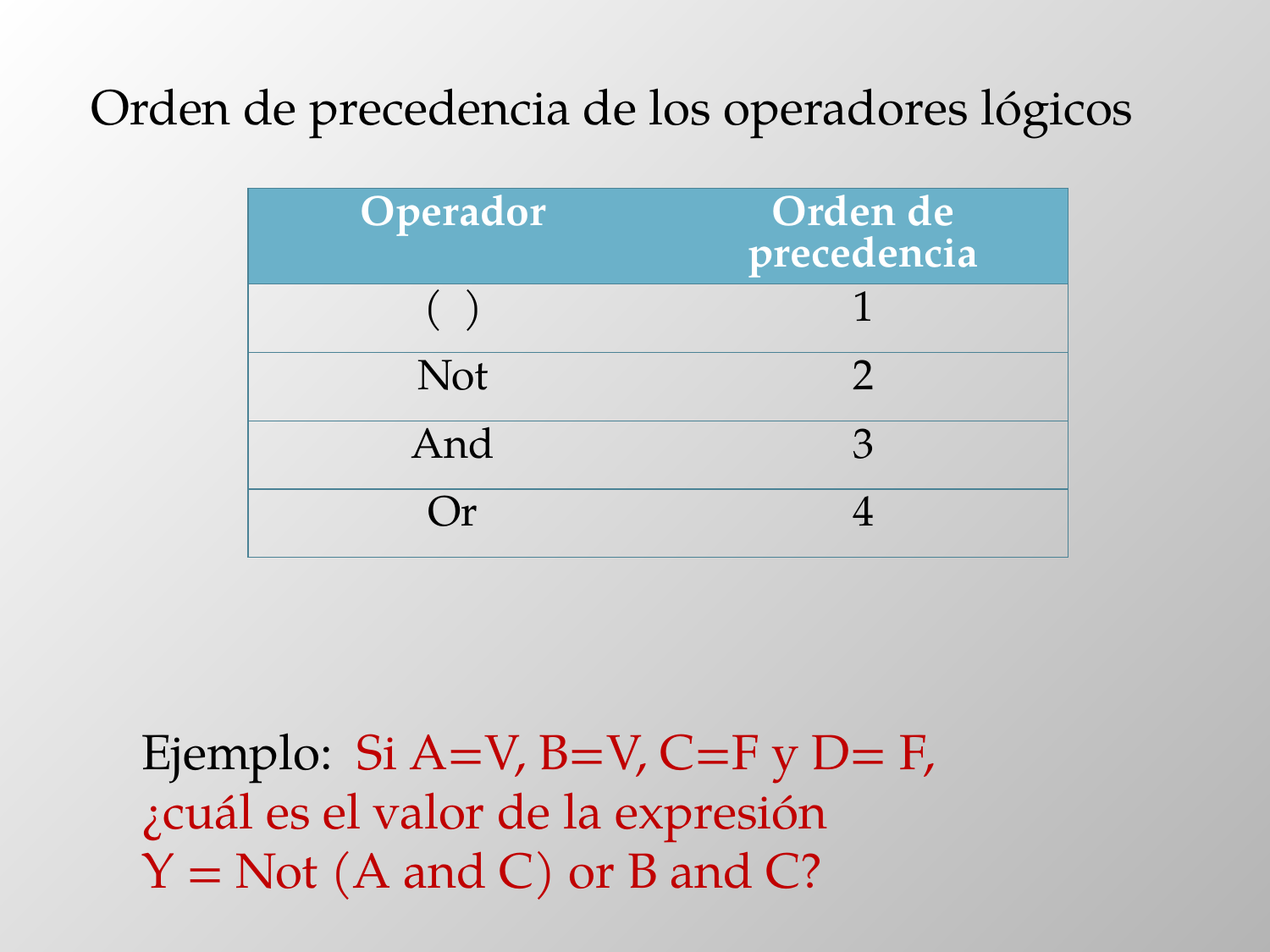

Orden de precedencia de los operadores lógicos
| Operador | Orden de precedencia |
| --- | --- |
| ( ) | 1 |
| Not | 2 |
| And | 3 |
| Or | 4 |
Ejemplo:  Si A=V, B=V, C=F y D= F,
¿cuál es el valor de la expresión
Y = Not (A and C) or B and C?